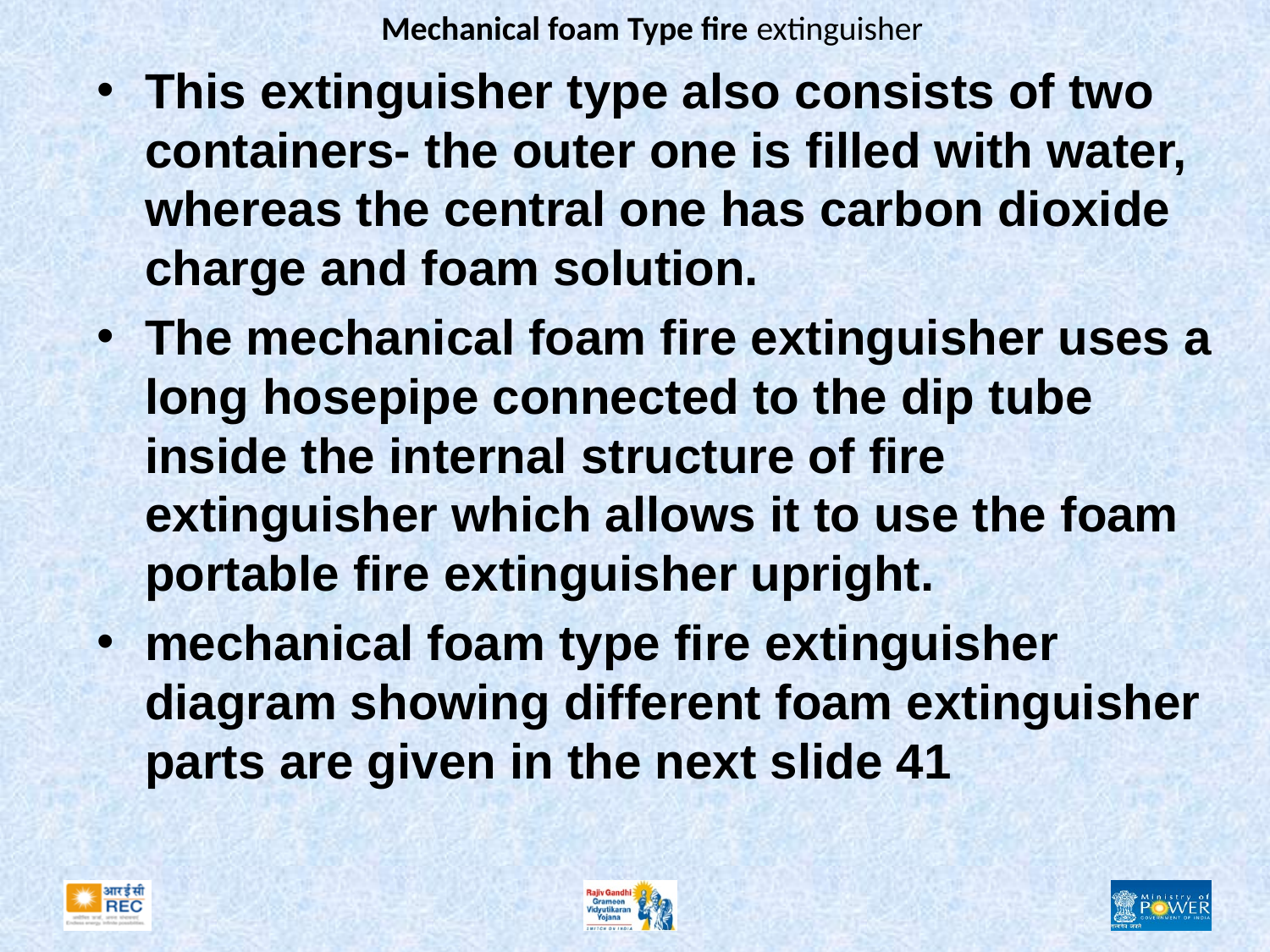

# Mechanical foam Type fire extinguisher
This extinguisher type also consists of two containers- the outer one is filled with water, whereas the central one has carbon dioxide charge and foam solution.
The mechanical foam fire extinguisher uses a long hosepipe connected to the dip tube inside the internal structure of fire extinguisher which allows it to use the foam portable fire extinguisher upright.
mechanical foam type fire extinguisher diagram showing different foam extinguisher parts are given in the next slide 41